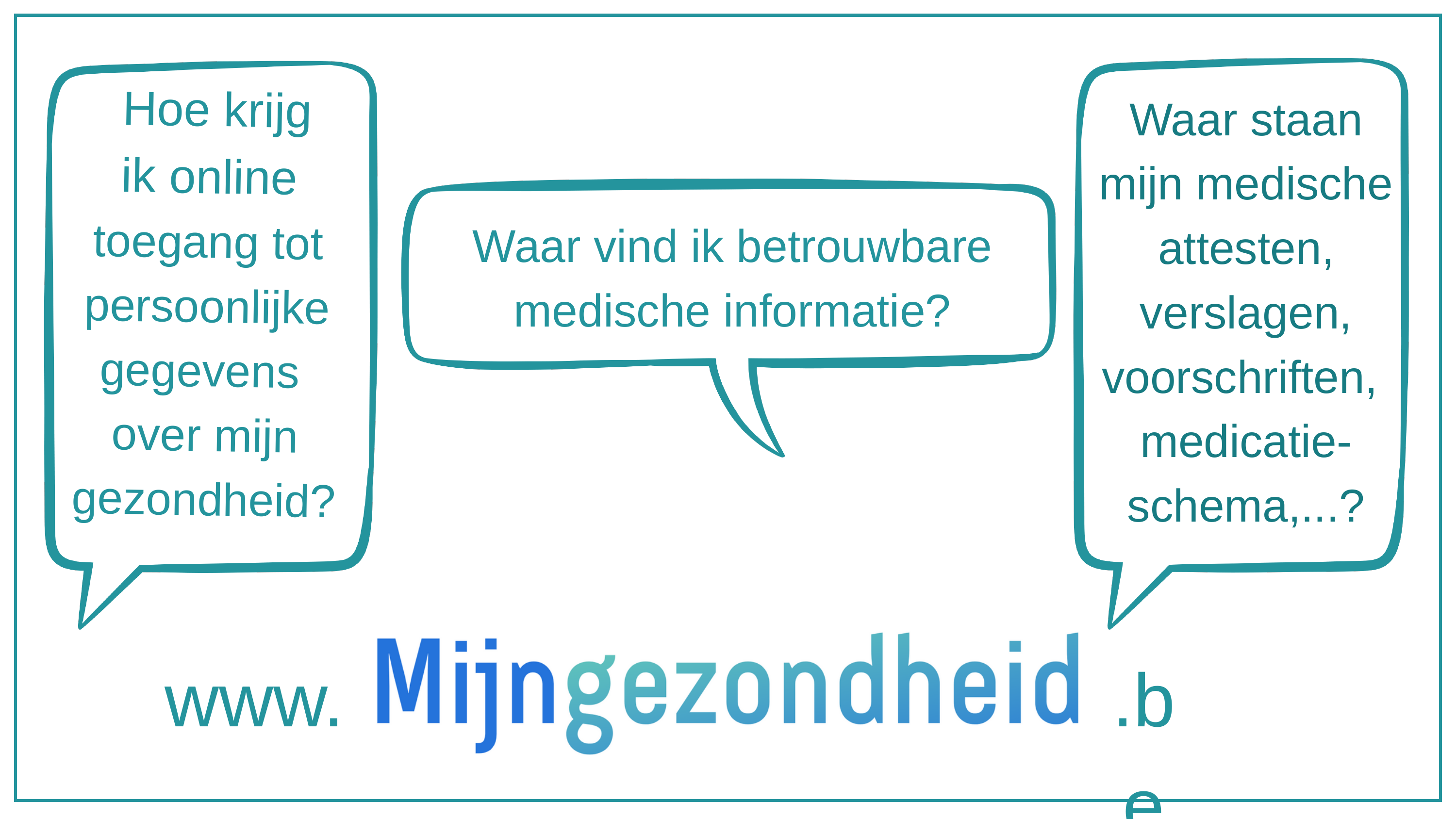

Hoe krijg
ik online
toegang tot persoonlijke gegevens
over mijn gezondheid?
Waar staan mijn medische attesten, verslagen, voorschriften,  medicatie-schema,...?

Waar vind ik betrouwbare medische informatie?

www.
.be